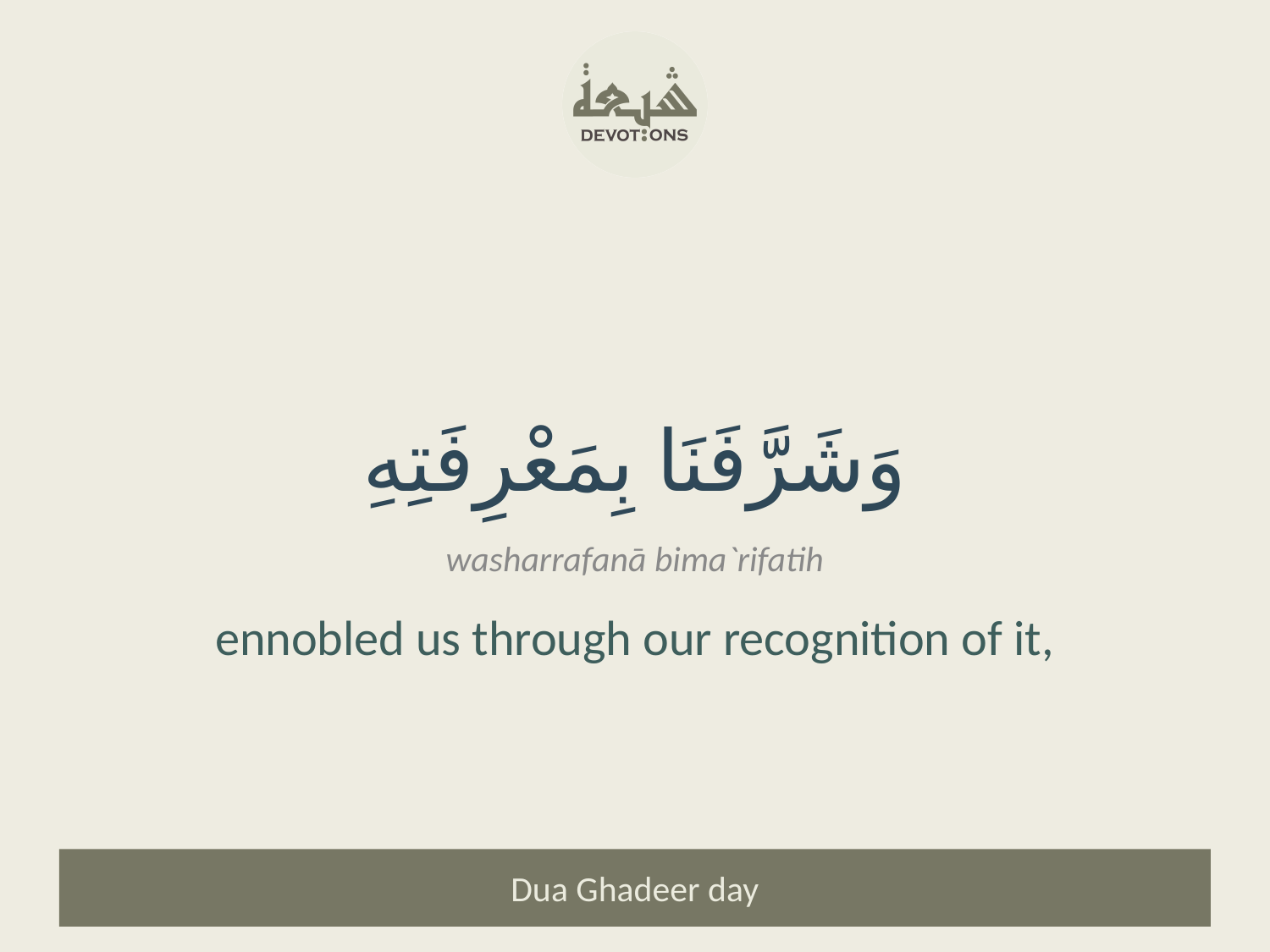

وَشَرَّفَنَا بِمَعْرِفَتِهِ
washarrafanā bima`rifatih
ennobled us through our recognition of it,
Dua Ghadeer day